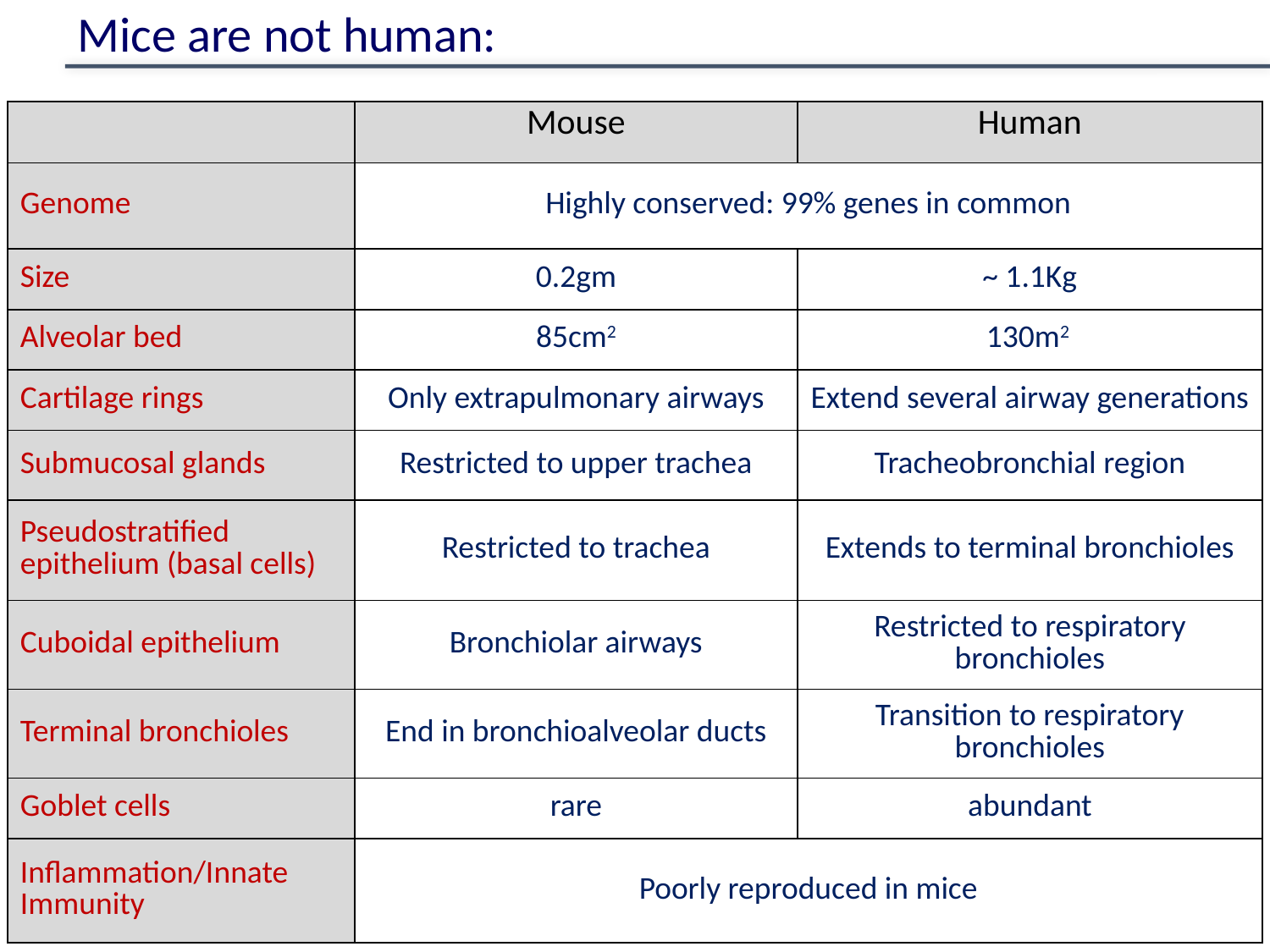

Mice are not human:

|  | Mouse | Human |
| --- | --- | --- |
| Genome | Highly conserved: 99% genes in common |  |
| Size | 0.2gm | ~ 1.1Kg |
| Alveolar bed | 85cm2 | 130m2 |
| Cartilage rings | Only extrapulmonary airways | Extend several airway generations |
| Submucosal glands | Restricted to upper trachea | Tracheobronchial region |
| Pseudostratified epithelium (basal cells) | Restricted to trachea | Extends to terminal bronchioles |
| Cuboidal epithelium | Bronchiolar airways | Restricted to respiratory bronchioles |
| Terminal bronchioles | End in bronchioalveolar ducts | Transition to respiratory bronchioles |
| Goblet cells | rare | abundant |
| Inflammation/Innate Immunity | Poorly reproduced in mice |  |